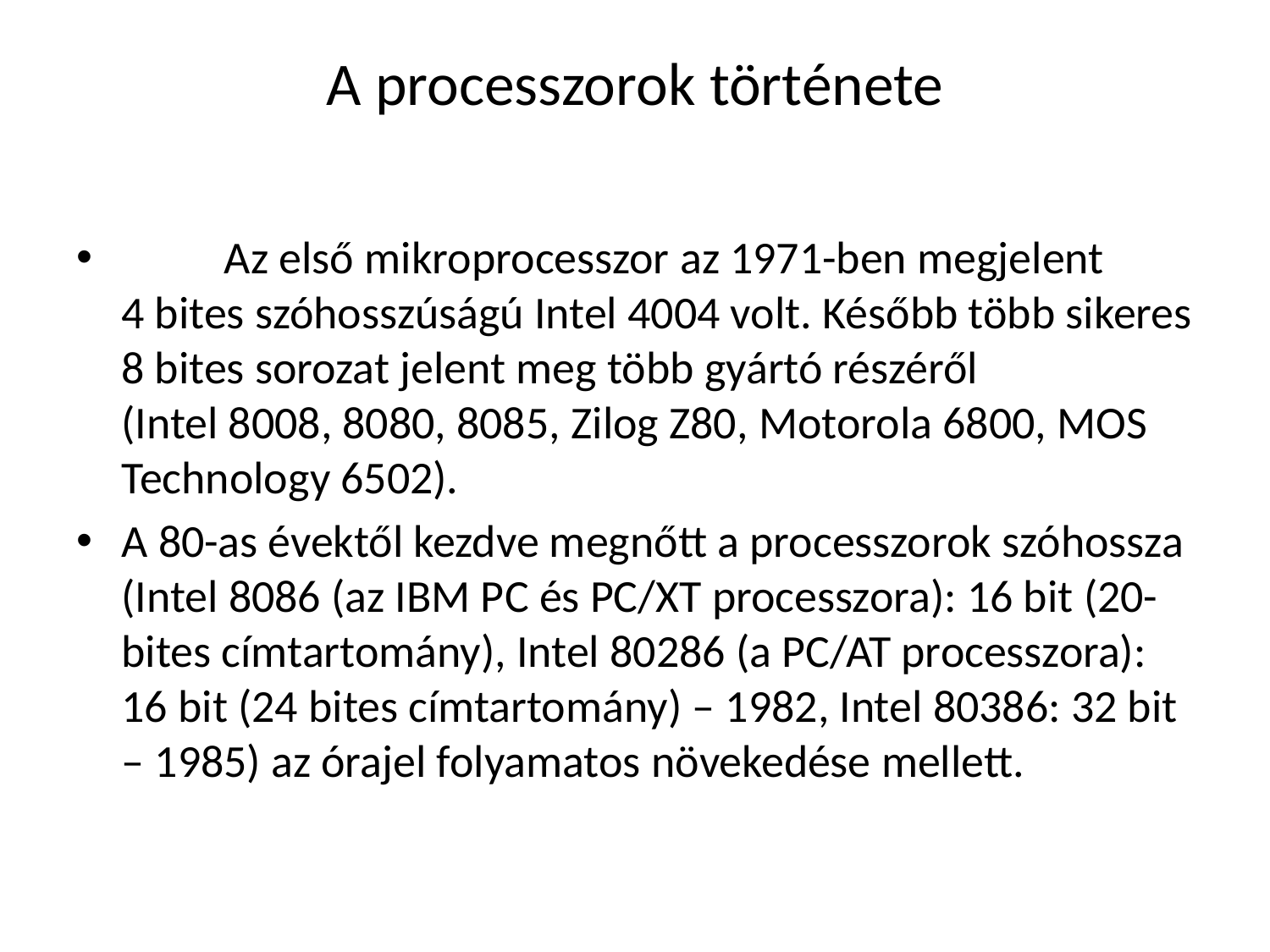

# A processzorok története
	Az első mikroprocesszor az 1971-ben megjelent 4 bites szóhosszúságú Intel 4004 volt. Később több sikeres 8 bites sorozat jelent meg több gyártó részéről (Intel 8008, 8080, 8085, Zilog Z80, Motorola 6800, MOS Technology 6502).
A 80-as évektől kezdve megnőtt a processzorok szóhossza (Intel 8086 (az IBM PC és PC/XT processzora): 16 bit (20-bites címtartomány), Intel 80286 (a PC/AT processzora): 16 bit (24 bites címtartomány) – 1982, Intel 80386: 32 bit – 1985) az órajel folyamatos növekedése mellett.